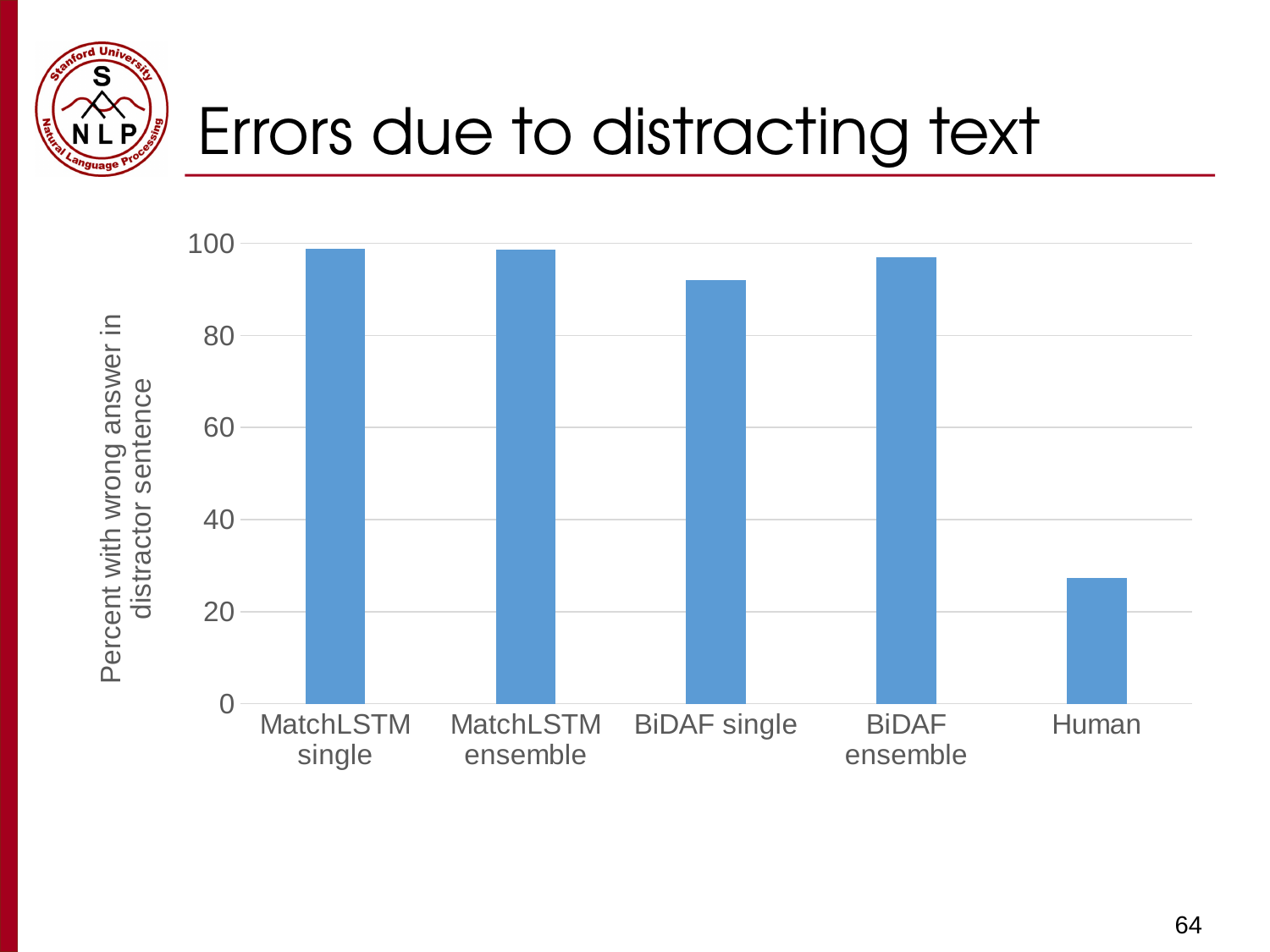

# Errors due to distracting text

### Chart

| Category | Series 1 |
|---|---|
| MatchLSTM single | 98.8 |
| MatchLSTM ensemble | 98.6 |
| BiDAF single | 92.1 |
| BiDAF ensemble | 97.0 |
| Human | 27.3 |
64